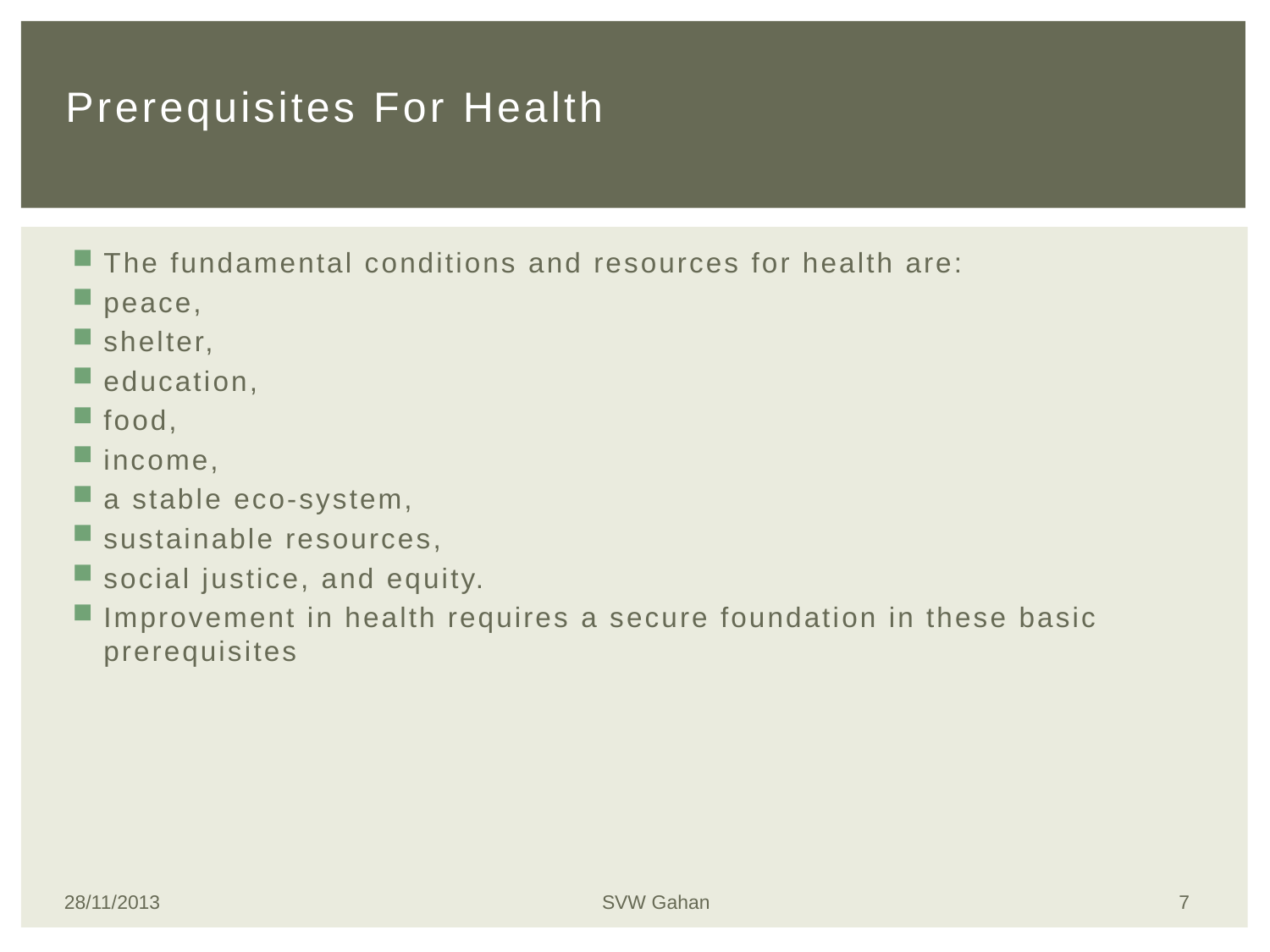

# Prerequisites For Health
The fundamental conditions and resources for health are:
peace,
shelter,
education,
food,
income,
a stable eco-system,
sustainable resources,
social justice, and equity.
Improvement in health requires a secure foundation in these basic prerequisites

7
28/11/2013
SVW Gahan